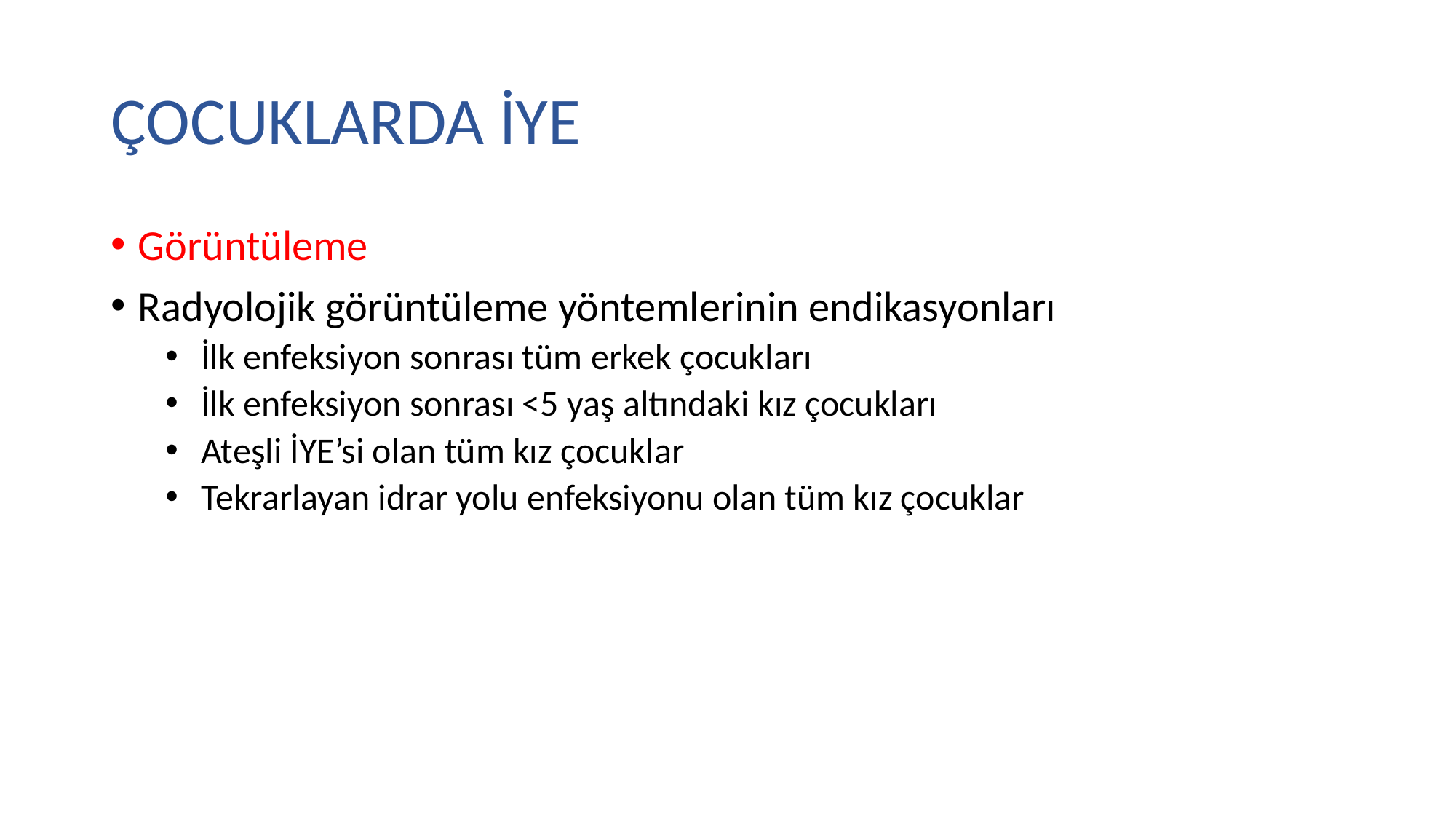

# ÇOCUKLARDA İYE
Görüntüleme
Radyolojik görüntüleme yöntemlerinin endikasyonları
 İlk enfeksiyon sonrası tüm erkek çocukları
 İlk enfeksiyon sonrası <5 yaş altındaki kız çocukları
 Ateşli İYE’si olan tüm kız çocuklar
 Tekrarlayan idrar yolu enfeksiyonu olan tüm kız çocuklar